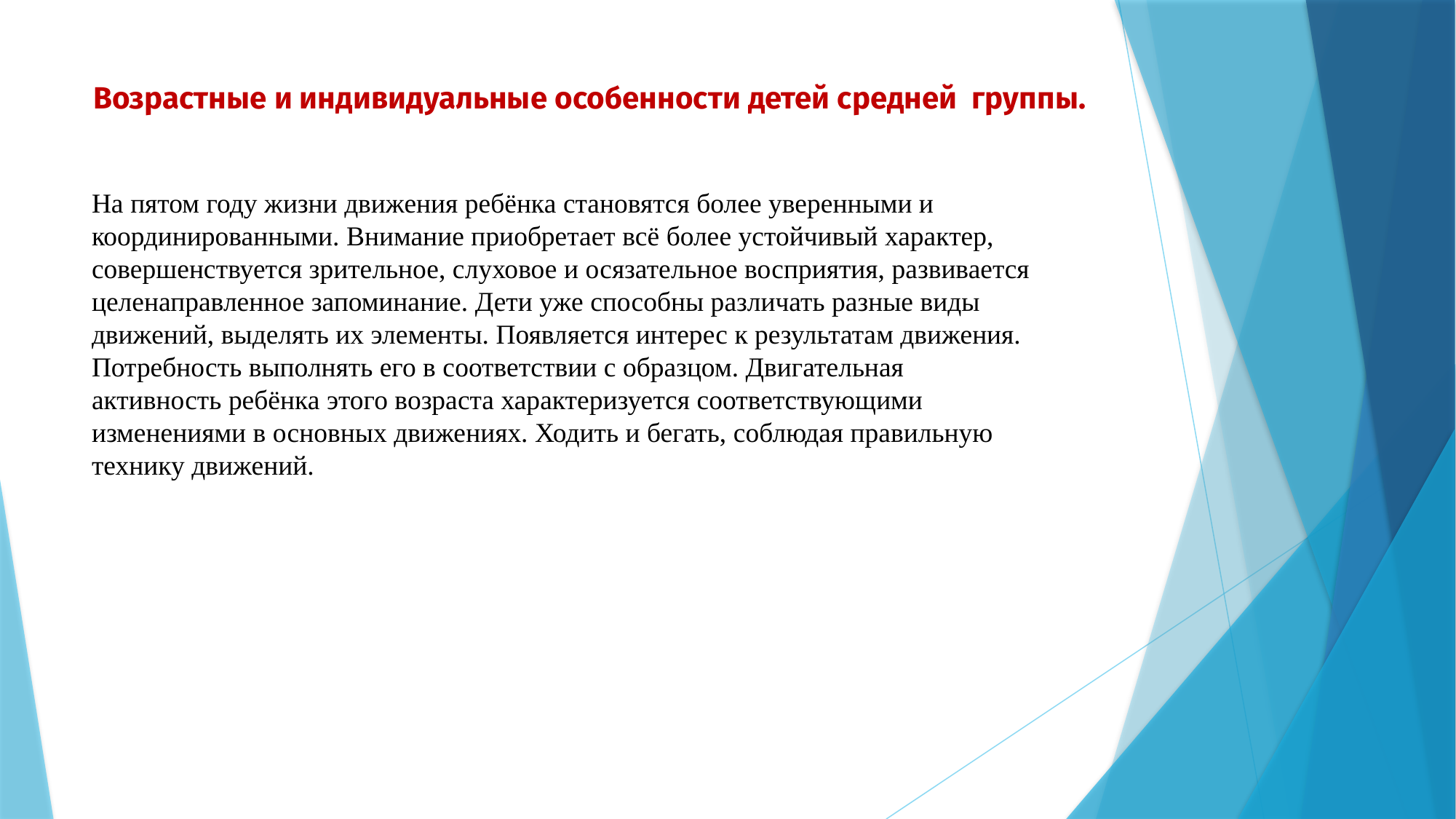

# Возрастные и индивидуальные особенности детей средней  группы.
На пятом году жизни движения ребёнка становятся более уверенными и координированными. Внимание приобретает всё более устойчивый характер, совершенствуется зрительное, слуховое и осязательное восприятия, развивается целенаправленное запоминание. Дети уже способны различать разные виды движений, выделять их элементы. Появляется интерес к результатам движения. Потребность выполнять его в соответствии с образцом. Двигательная активность ребёнка этого возраста характеризуется соответствующими изменениями в основных движениях. Ходить и бегать, соблюдая правильную технику движений.